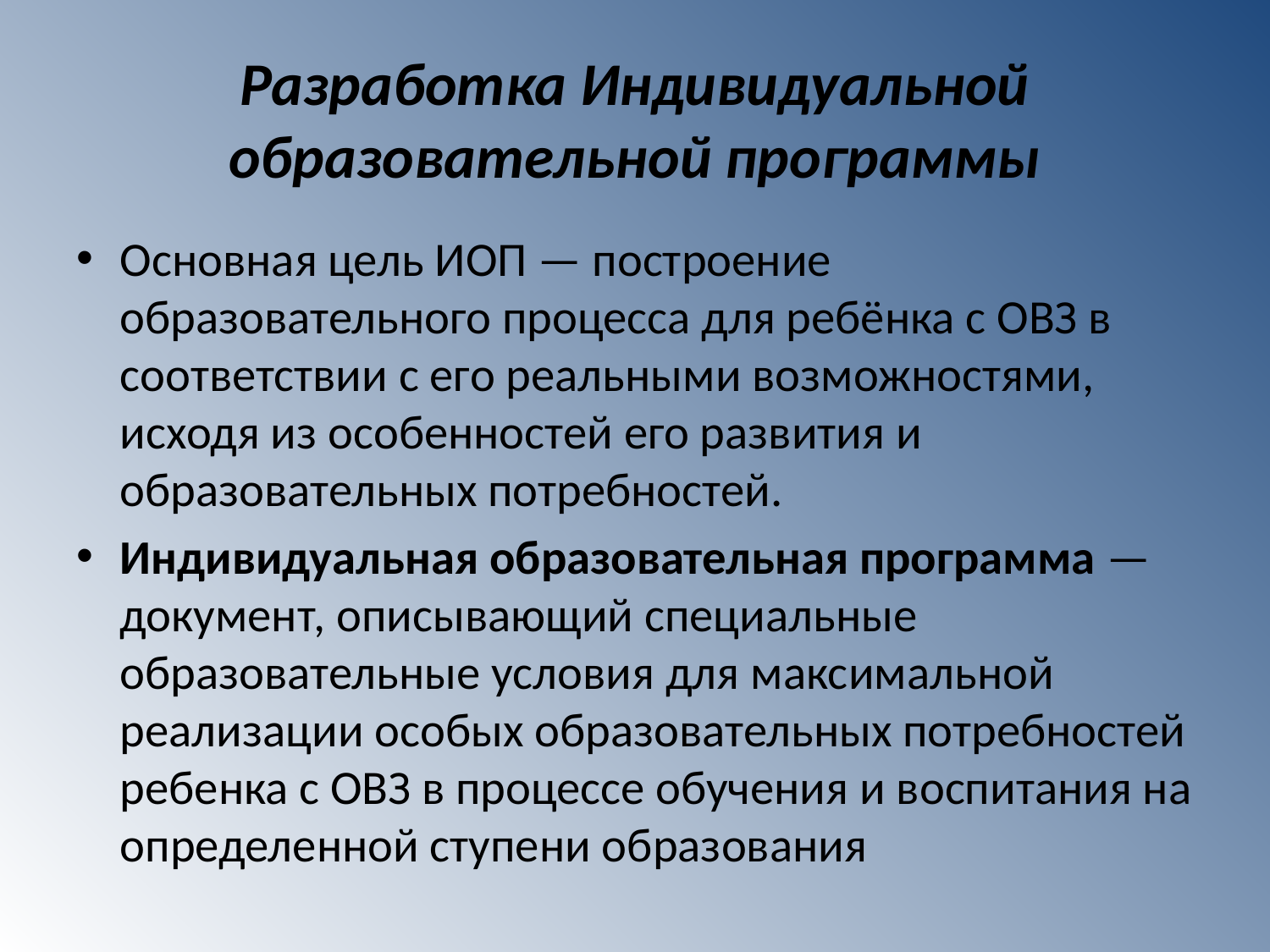

# Разработка Индивидуальной образовательной программы
Основная цель ИОП — построение образовательного процесса для ребёнка с ОВЗ в соответствии с его реальными возможностями, исходя из особенностей его развития и образовательных потребностей.
Индивидуальная образовательная программа — документ, описывающий специальные образовательные условия для максимальной реализации особых образовательных потребностей ребенка с ОВЗ в процессе обучения и воспитания на определенной ступени образования